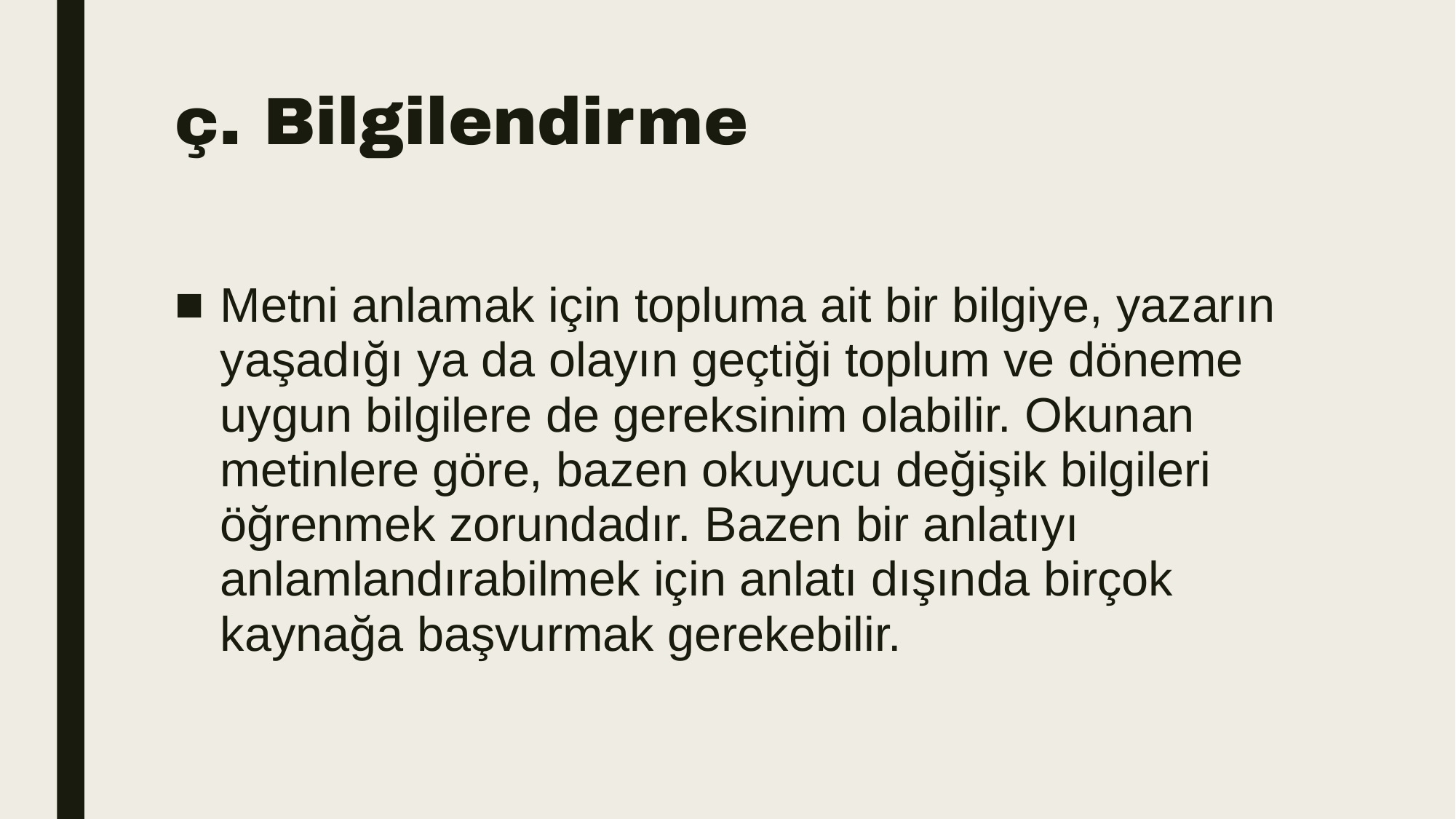

# ç. Bilgilendirme
Metni anlamak için topluma ait bir bilgiye, yazarın yaşadığı ya da olayın geçtiği toplum ve döneme uygun bilgilere de gereksinim olabilir. Okunan metinlere göre, bazen okuyucu değişik bilgileri öğrenmek zorundadır. Bazen bir anlatıyı anlamlandırabilmek için anlatı dışında birçok kaynağa başvurmak gerekebilir.